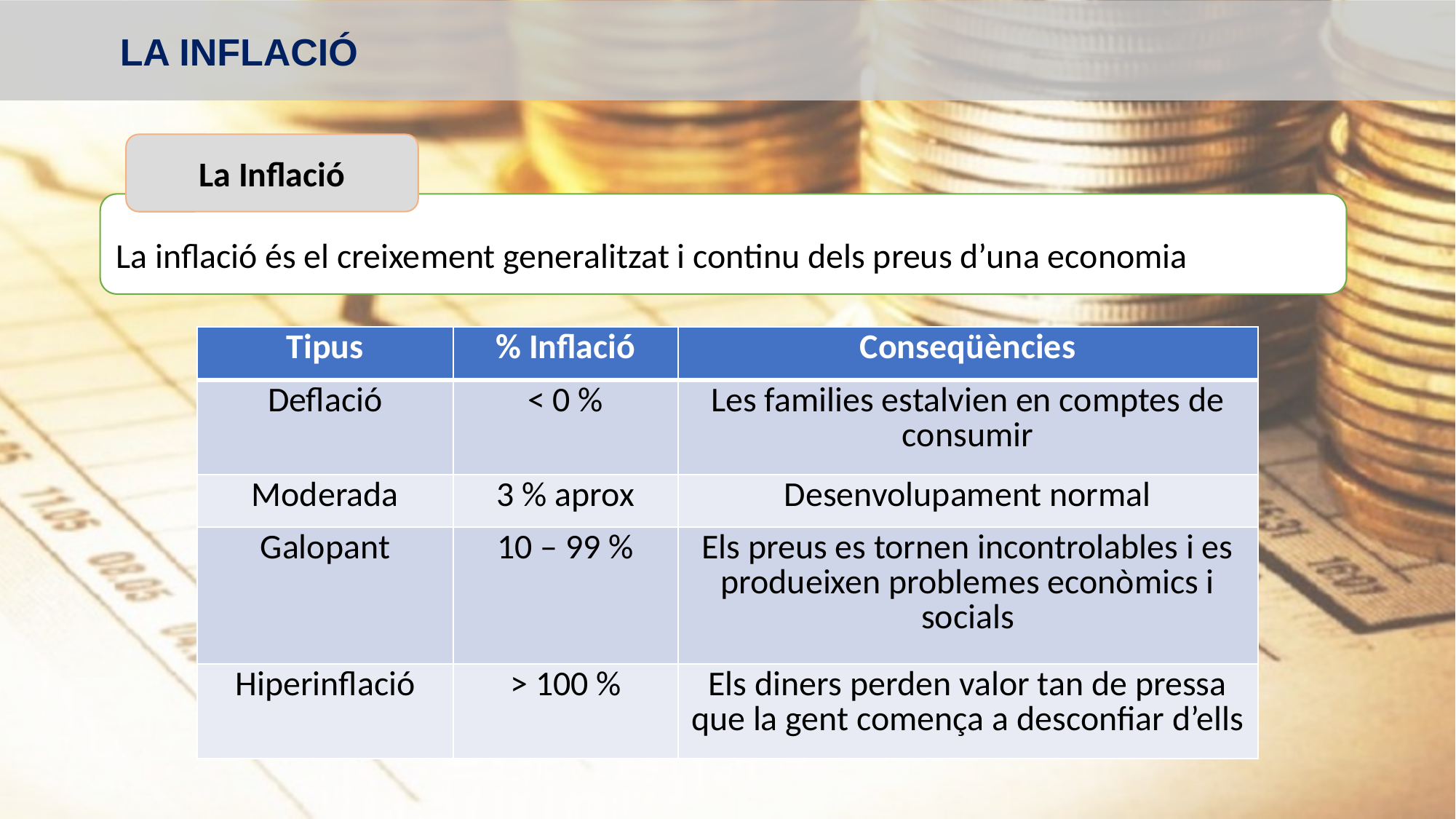

LA INFLACIÓ
La Inflació
La inflació és el creixement generalitzat i continu dels preus d’una economia
| Tipus | % Inflació | Conseqüències |
| --- | --- | --- |
| Deflació | < 0 % | Les families estalvien en comptes de consumir |
| Moderada | 3 % aprox | Desenvolupament normal |
| Galopant | 10 – 99 % | Els preus es tornen incontrolables i es produeixen problemes econòmics i socials |
| Hiperinflació | > 100 % | Els diners perden valor tan de pressa que la gent comença a desconfiar d’ells |
.